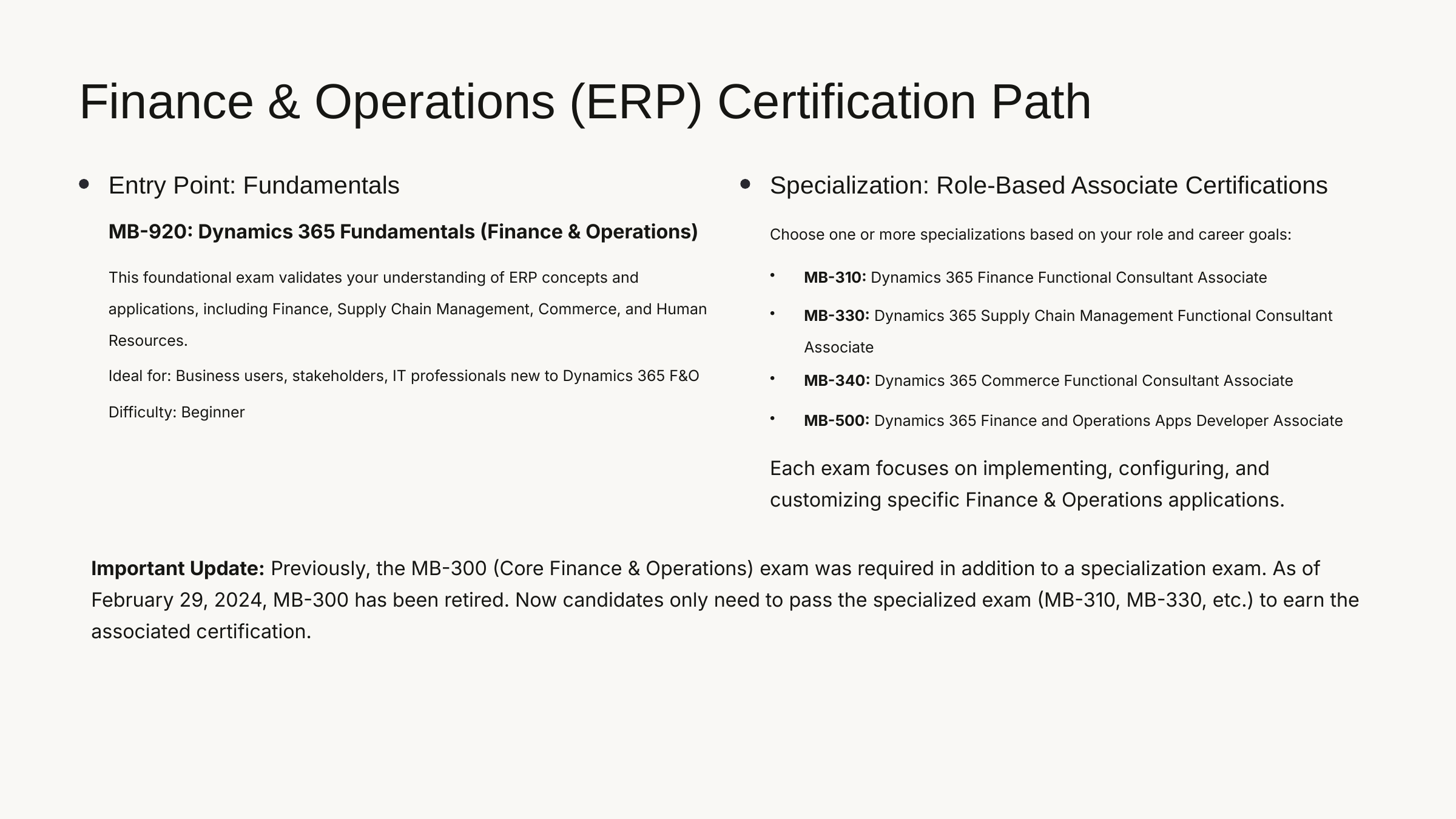

Finance & Operations (ERP) Certification Path
Entry Point: Fundamentals
Specialization: Role-Based Associate Certifications

MB-920: Dynamics 365 Fundamentals (Finance & Operations)
Choose one or more specializations based on your role and career goals:
MB-310: Dynamics 365 Finance Functional Consultant Associate
This foundational exam validates your understanding of ERP concepts and applications, including Finance, Supply Chain Management, Commerce, and Human Resources.
MB-330: Dynamics 365 Supply Chain Management Functional Consultant Associate
Ideal for: Business users, stakeholders, IT professionals new to Dynamics 365 F&O
MB-340: Dynamics 365 Commerce Functional Consultant Associate
Difficulty: Beginner
MB-500: Dynamics 365 Finance and Operations Apps Developer Associate
Each exam focuses on implementing, configuring, and customizing specific Finance & Operations applications.
Important Update: Previously, the MB-300 (Core Finance & Operations) exam was required in addition to a specialization exam. As of February 29, 2024, MB-300 has been retired. Now candidates only need to pass the specialized exam (MB-310, MB-330, etc.) to earn the associated certification.